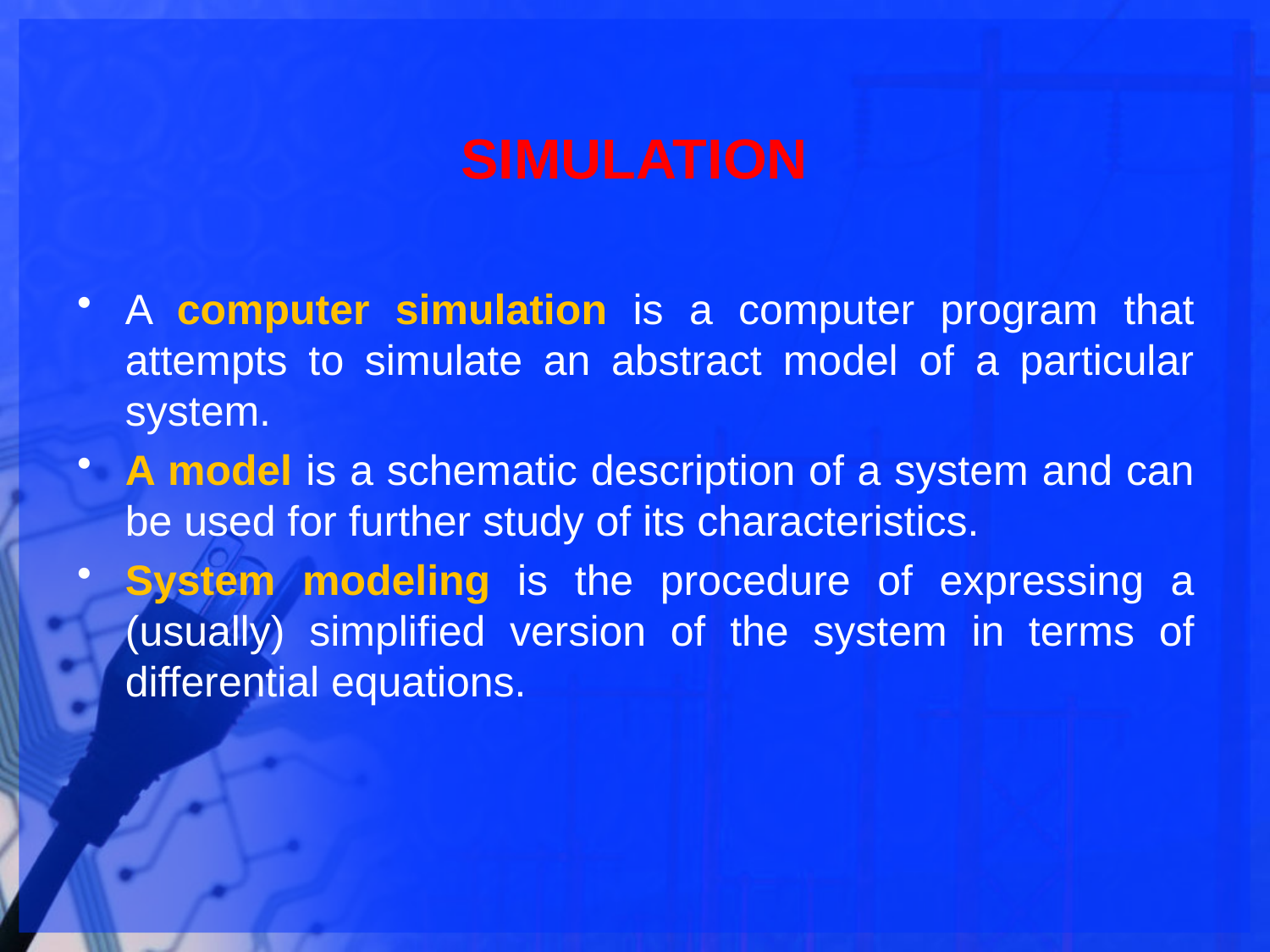

# SIMULATION
A computer simulation is a computer program that attempts to simulate an abstract model of a particular system.
A model is a schematic description of a system and can be used for further study of its characteristics.
System modeling is the procedure of expressing a (usually) simplified version of the system in terms of differential equations.